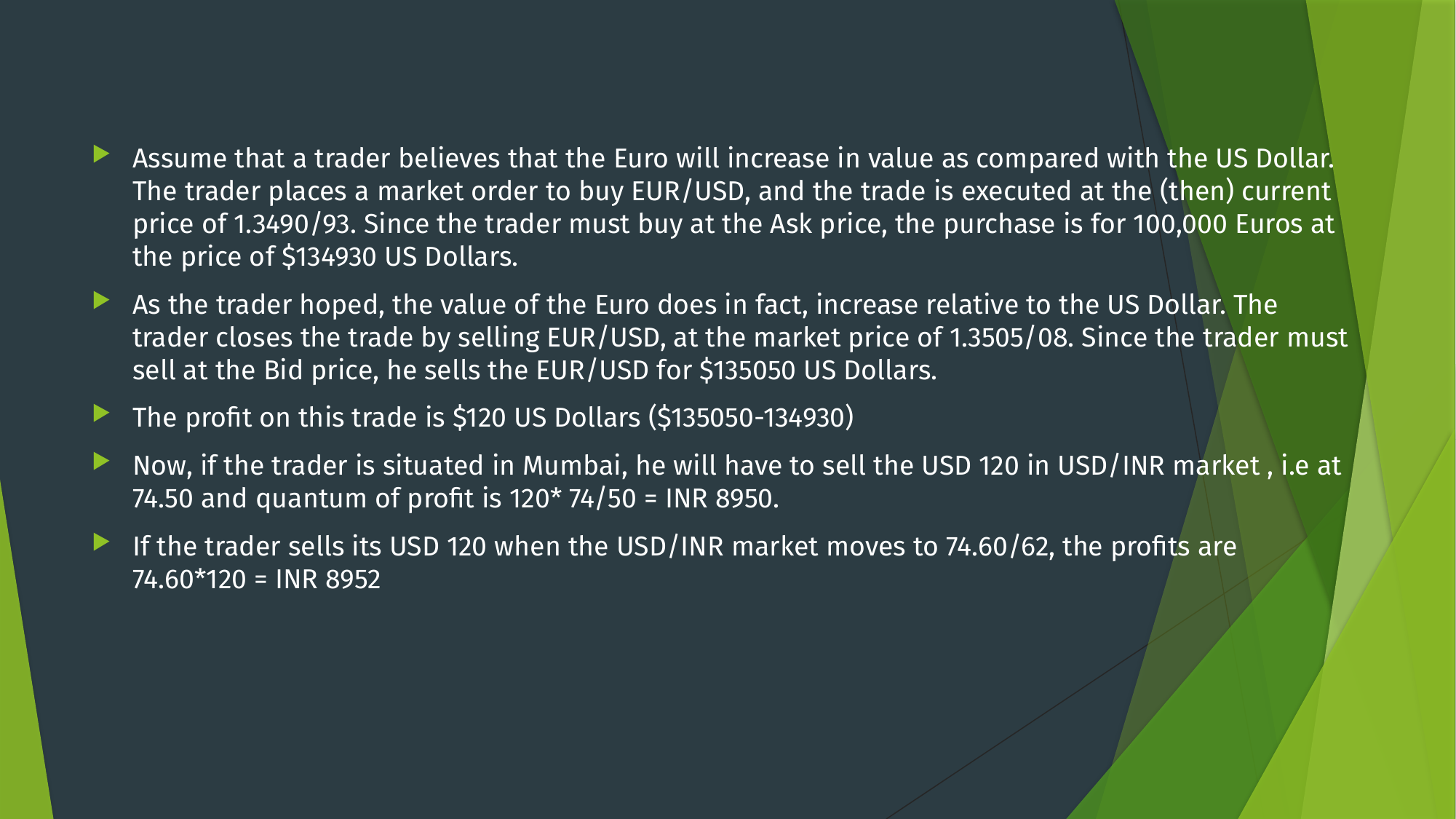

#
Assume that a trader believes that the Euro will increase in value as compared with the US Dollar. The trader places a market order to buy EUR/USD, and the trade is executed at the (then) current price of 1.3490/93. Since the trader must buy at the Ask price, the purchase is for 100,000 Euros at the price of $134930 US Dollars.
As the trader hoped, the value of the Euro does in fact, increase relative to the US Dollar. The trader closes the trade by selling EUR/USD, at the market price of 1.3505/08. Since the trader must sell at the Bid price, he sells the EUR/USD for $135050 US Dollars.
The profit on this trade is $120 US Dollars ($135050-134930)
Now, if the trader is situated in Mumbai, he will have to sell the USD 120 in USD/INR market , i.e at 74.50 and quantum of profit is 120* 74/50 = INR 8950.
If the trader sells its USD 120 when the USD/INR market moves to 74.60/62, the profits are 74.60*120 = INR 8952